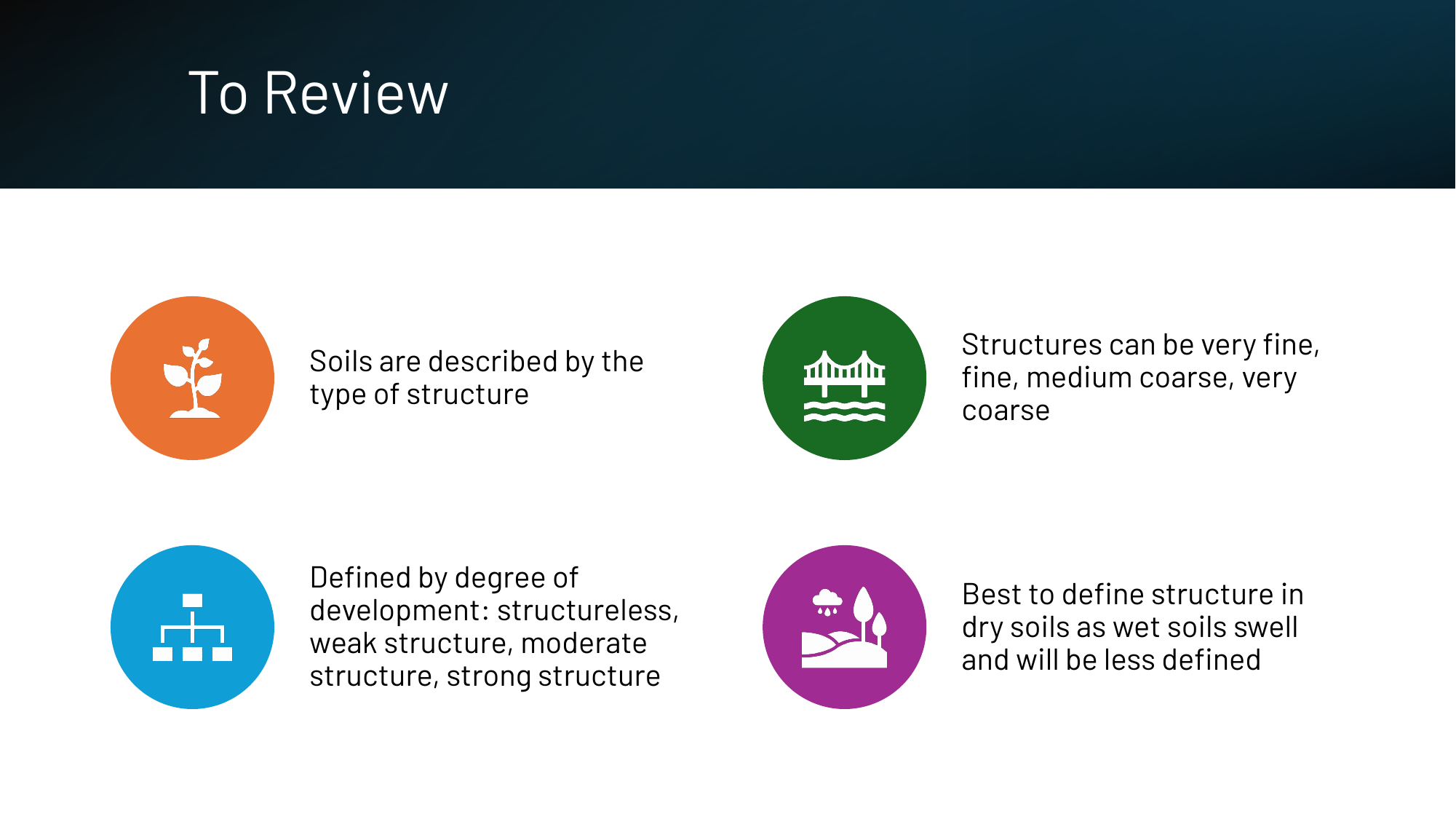

# To Review
Soils are described by the type of structure
Structures can be very fine, fine, medium coarse, very coarse
Defined by degree of development: structureless, weak structure, moderate structure, strong structure
Best to define structure in dry soils as wet soils swell and will be less defined